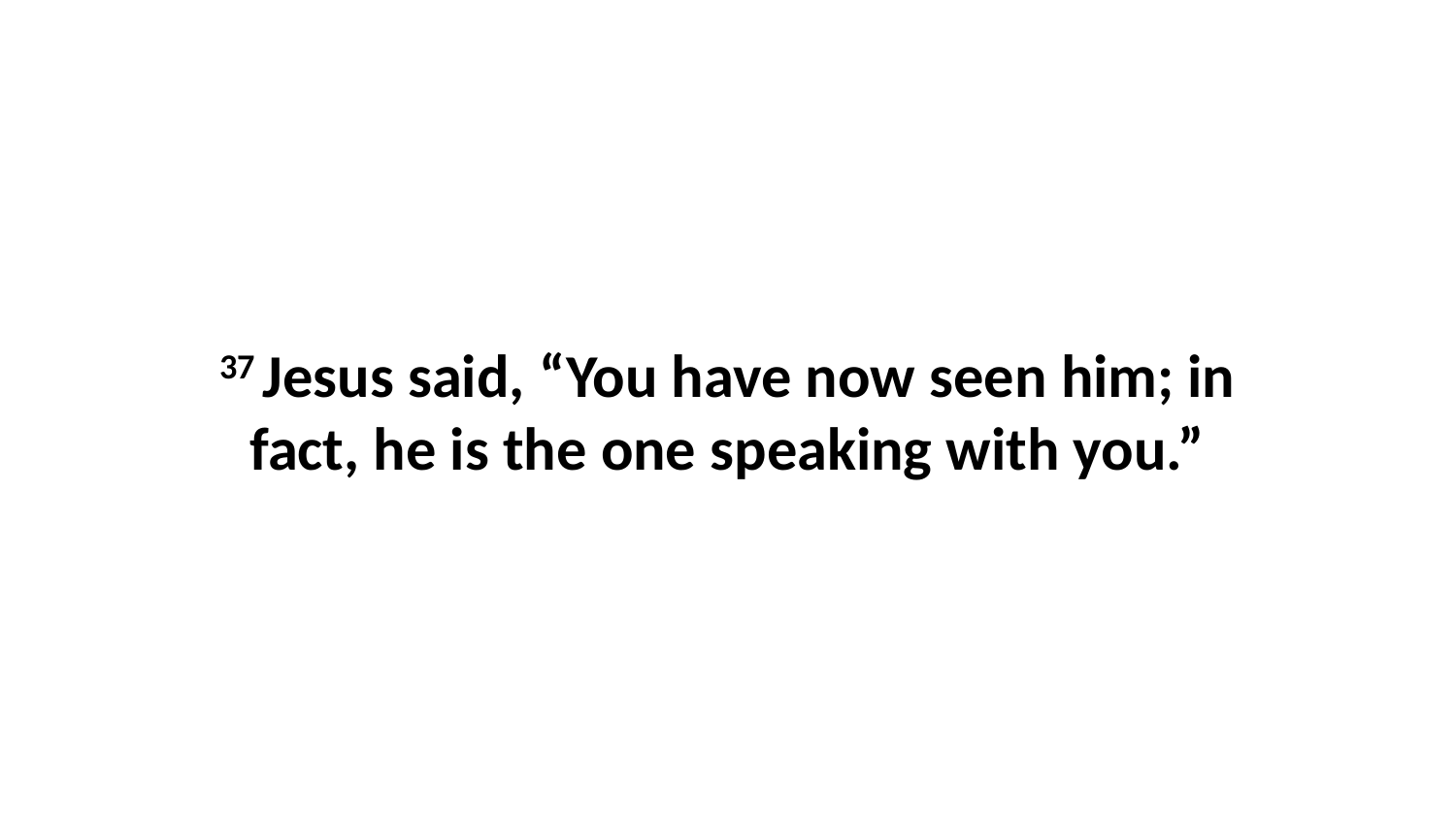

37 Jesus said, “You have now seen him; in fact, he is the one speaking with you.”